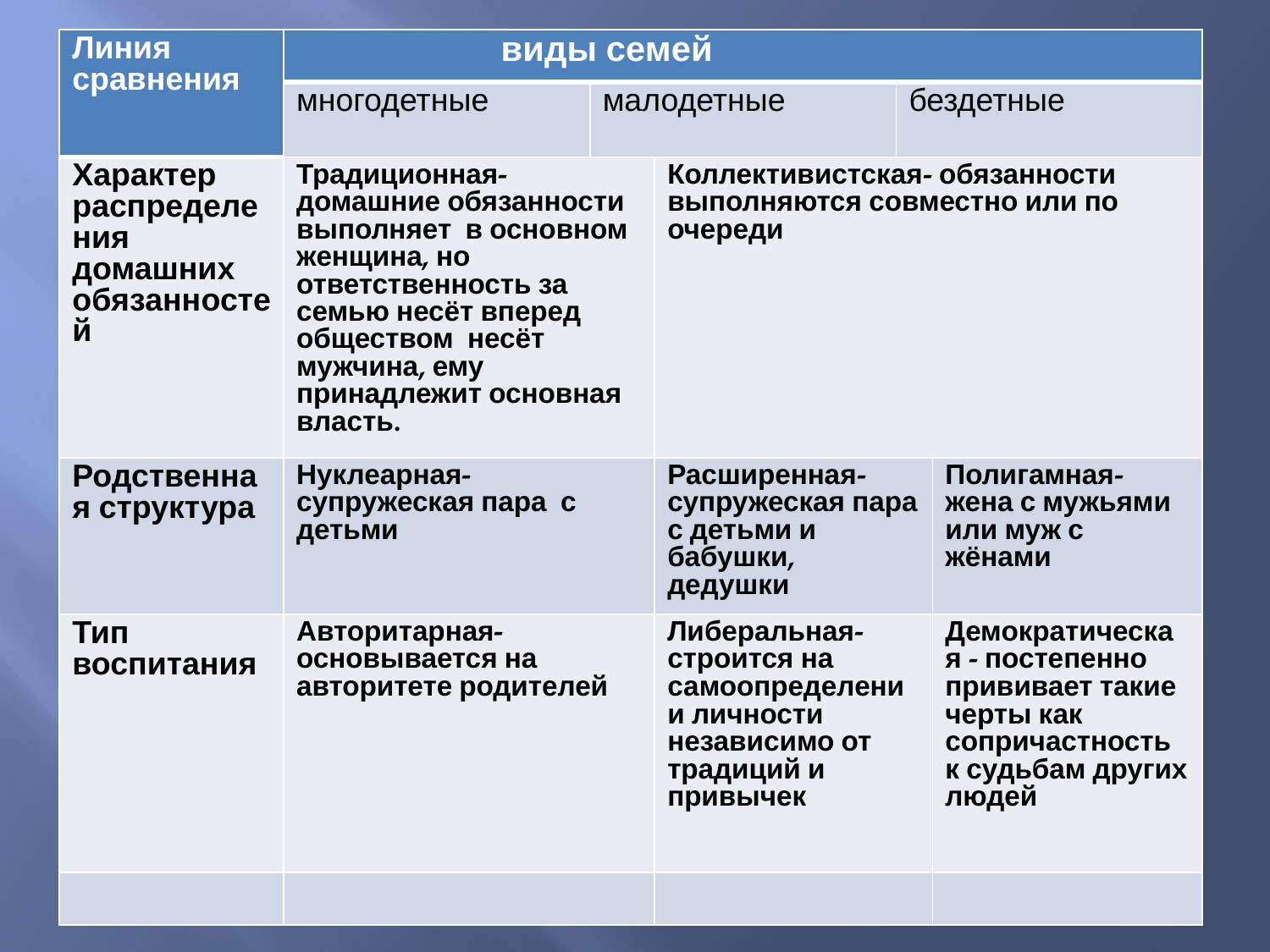

# Виды семей
| Линия сравнения | виды семей |  |  |  |  |
| --- | --- | --- | --- | --- | --- |
|  | многодетные | малодетные |  | бездетные |  |
| Характер распределения домашних обязанностей | Традиционная- домашние обязанности выполняет в основном женщина, но ответственность за семью несёт вперед обществом несёт мужчина, ему принадлежит основная власть. |  | Коллективистская- обязанности выполняются совместно или по очереди |  |  |
| Родственная структура | Нуклеарная- супружеская пара с детьми |  | Расширенная- супружеская пара с детьми и бабушки, дедушки |  | Полигамная- жена с мужьями или муж с жёнами |
| Тип воспитания | Авторитарная- основывается на авторитете родителей |  | Либеральная- строится на самоопределении личности независимо от традиций и привычек |  | Демократическая - постепенно прививает такие черты как сопричастность к судьбам других людей |
|  |  |  |  |  |  |